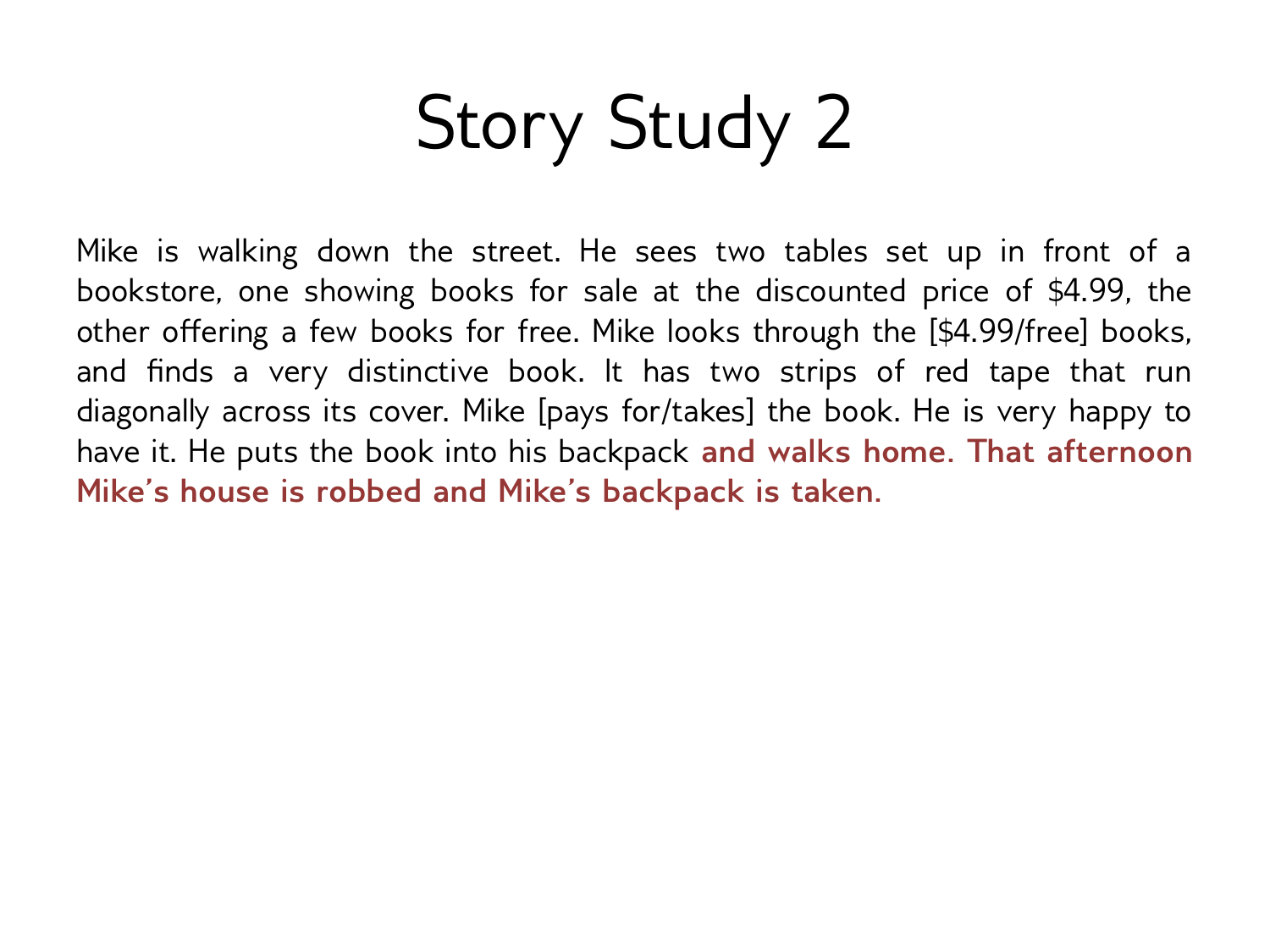

# Story Study 2
Mike is walking down the street. He sees two tables set up in front of a bookstore, one showing books for sale at the discounted price of $4.99, the other offering a few books for free. Mike looks through the [$4.99/free] books, and finds a very distinctive book. It has two strips of red tape that run diagonally across its cover. Mike [pays for/takes] the book. He is very happy to have it. He puts the book into his backpack and walks home. That afternoon Mike’s house is robbed and Mike’s backpack is taken.